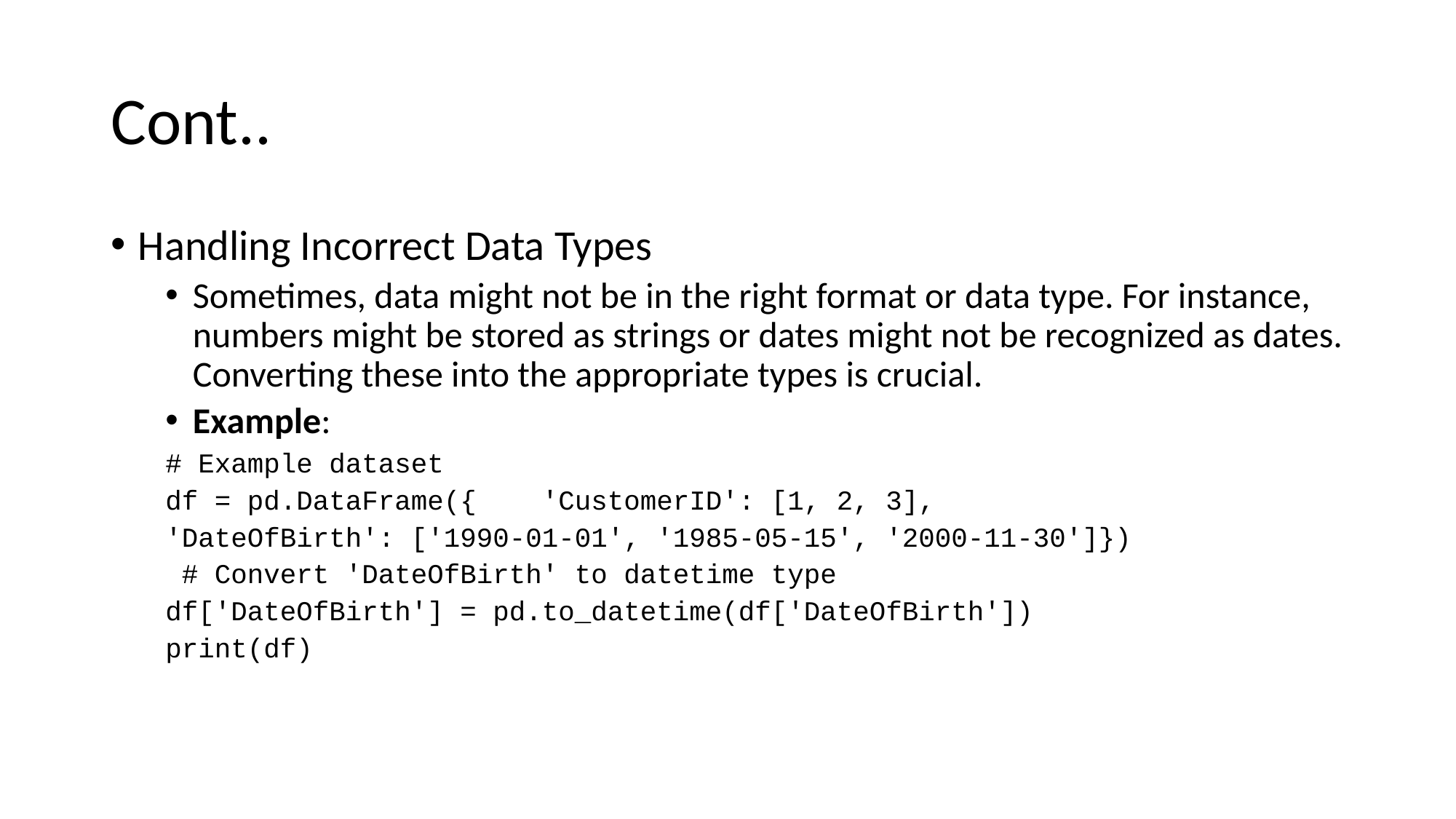

# Cont..
Handling Incorrect Data Types
Sometimes, data might not be in the right format or data type. For instance, numbers might be stored as strings or dates might not be recognized as dates. Converting these into the appropriate types is crucial.
Example:
# Example dataset
df = pd.DataFrame({    'CustomerID': [1, 2, 3],
'DateOfBirth': ['1990-01-01', '1985-05-15', '2000-11-30']})
 # Convert 'DateOfBirth' to datetime type
df['DateOfBirth'] = pd.to_datetime(df['DateOfBirth'])
print(df)